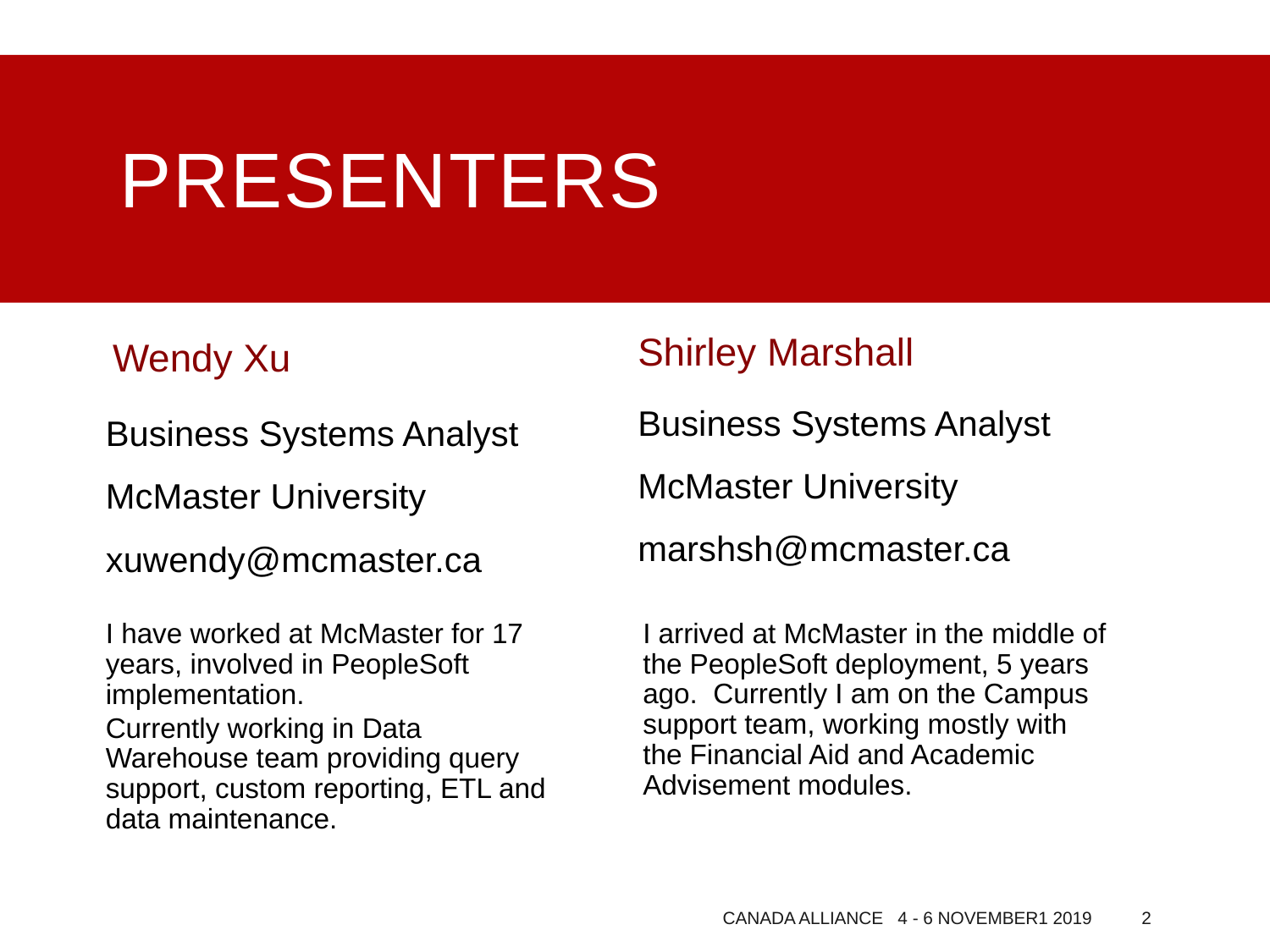

# presenters
Shirley Marshall
Wendy Xu
Business Systems Analyst
McMaster University
marshsh@mcmaster.ca

Business Systems Analyst
McMaster University
xuwendy@mcmaster.ca
I arrived at McMaster in the middle of the PeopleSoft deployment, 5 years ago.  Currently I am on the Campus support team, working mostly with the Financial Aid and Academic Advisement modules.
I have worked at McMaster for 17 years, involved in PeopleSoft implementation.
Currently working in Data Warehouse team providing query support, custom reporting, ETL and data maintenance.
Canada Alliance   4 - 6 November1 2019
2